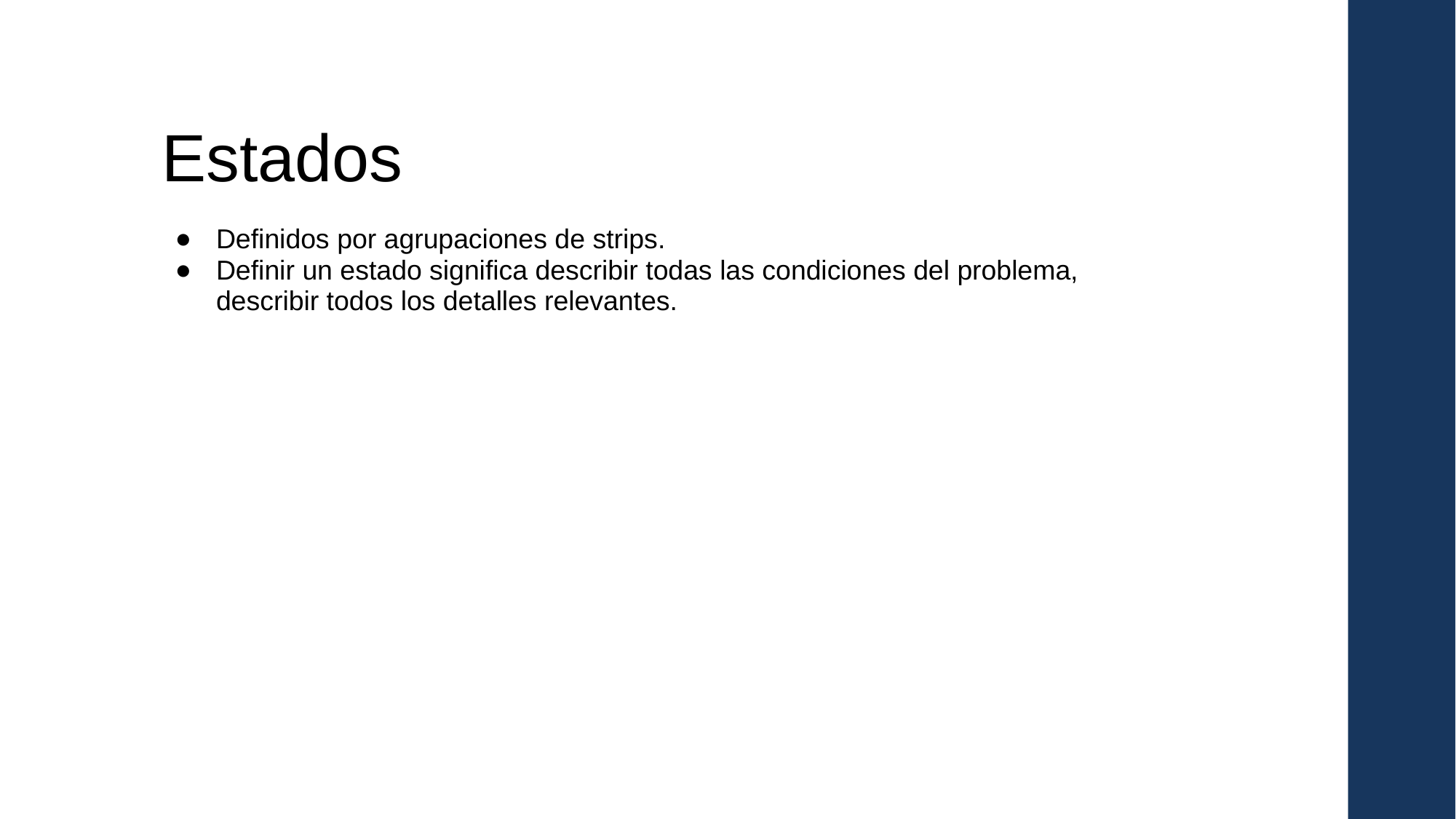

Estados
Definidos por agrupaciones de strips.
Definir un estado significa describir todas las condiciones del problema, describir todos los detalles relevantes.